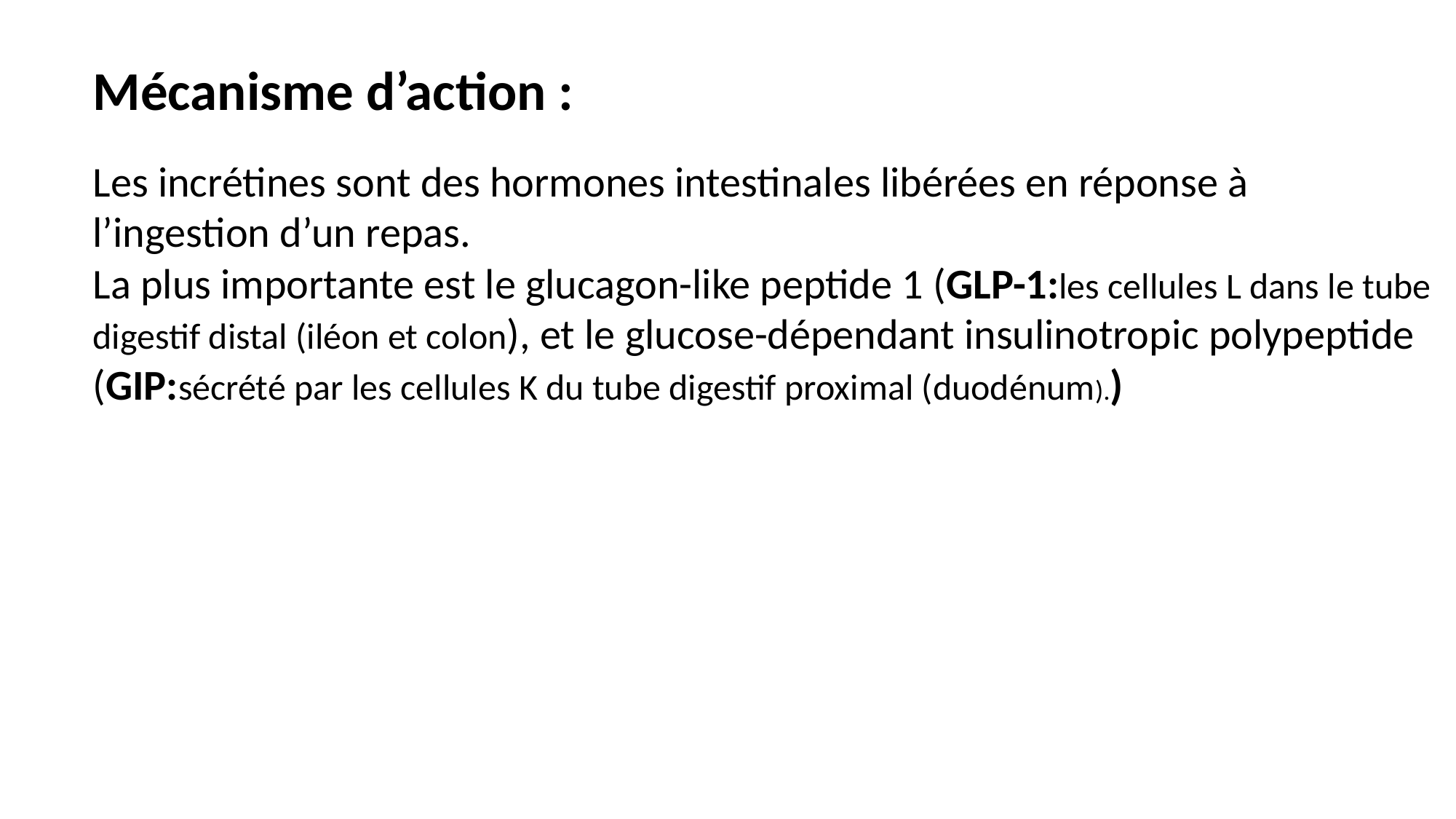

Mécanisme d’action :

Les incrétines sont des hormones intestinales libérées en réponse à l’ingestion d’un repas.
La plus importante est le glucagon-like peptide 1 (GLP-1:les cellules L dans le tube digestif distal (iléon et colon), et le glucose-dépendant insulinotropic polypeptide (GIP:sécrété par les cellules K du tube digestif proximal (duodénum).)